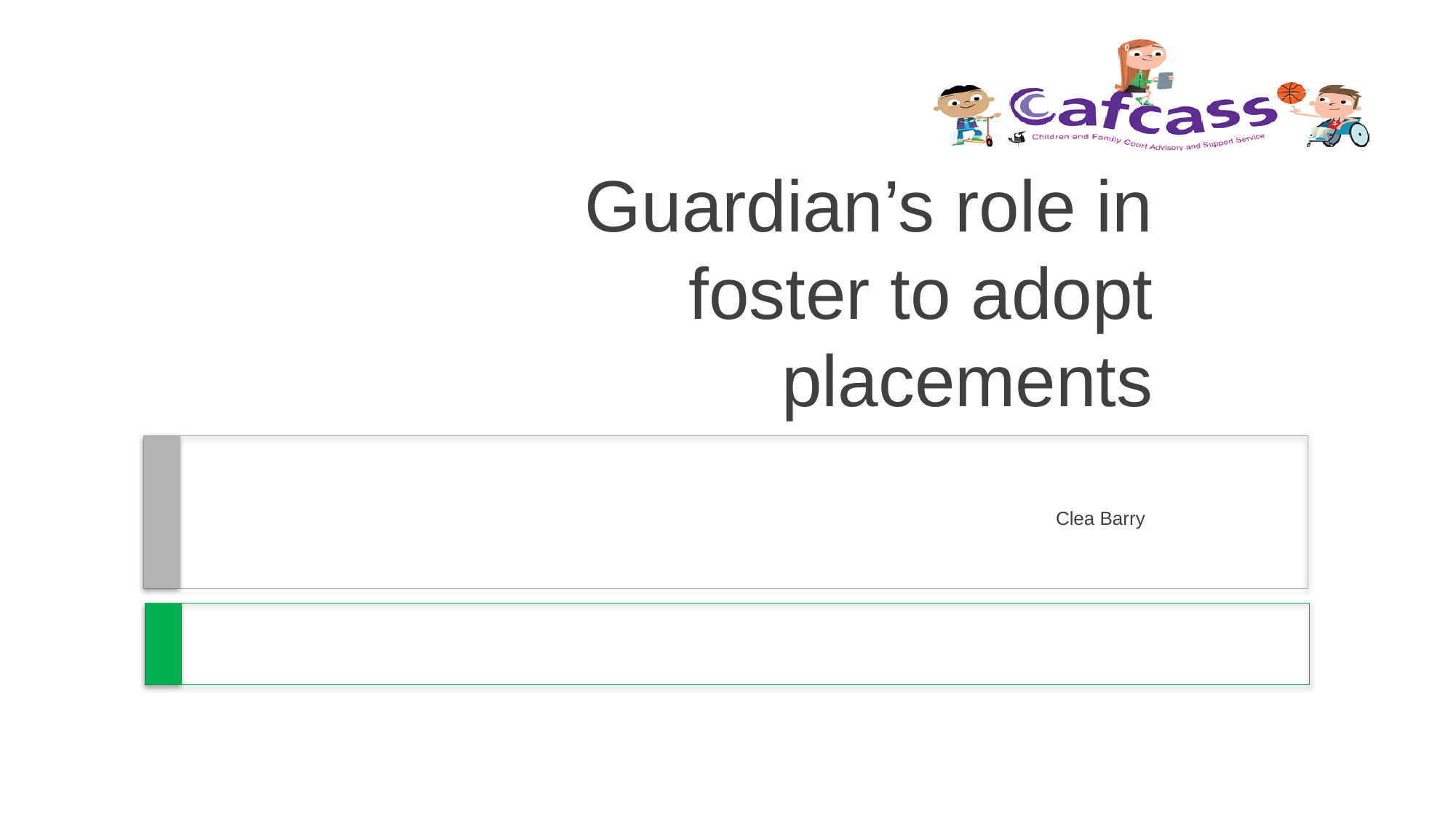

# Guardian’s role in foster to adopt placements
Clea Barry